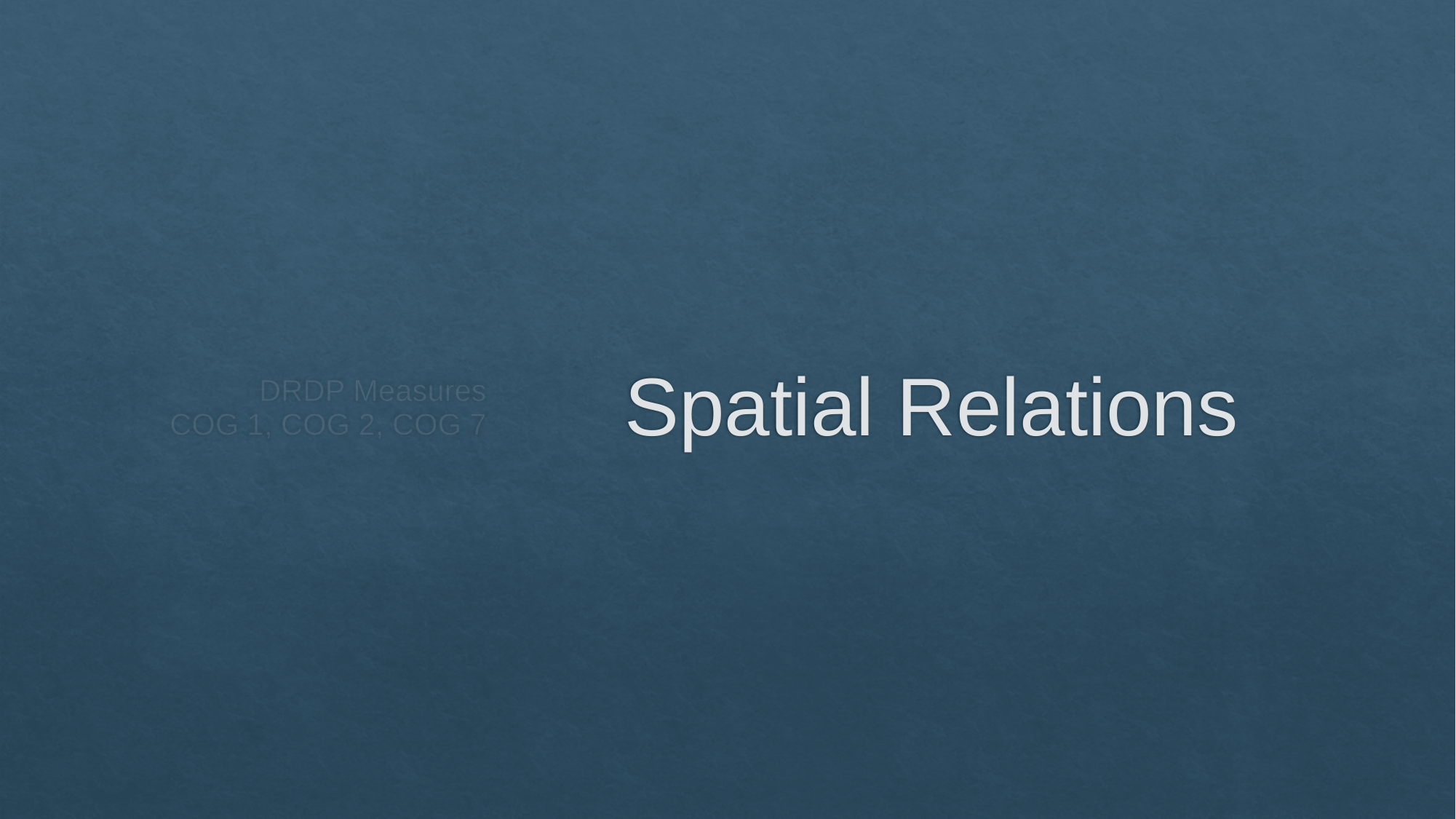

DRDP Measures
COG 1, COG 2, COG 7
# Spatial Relations